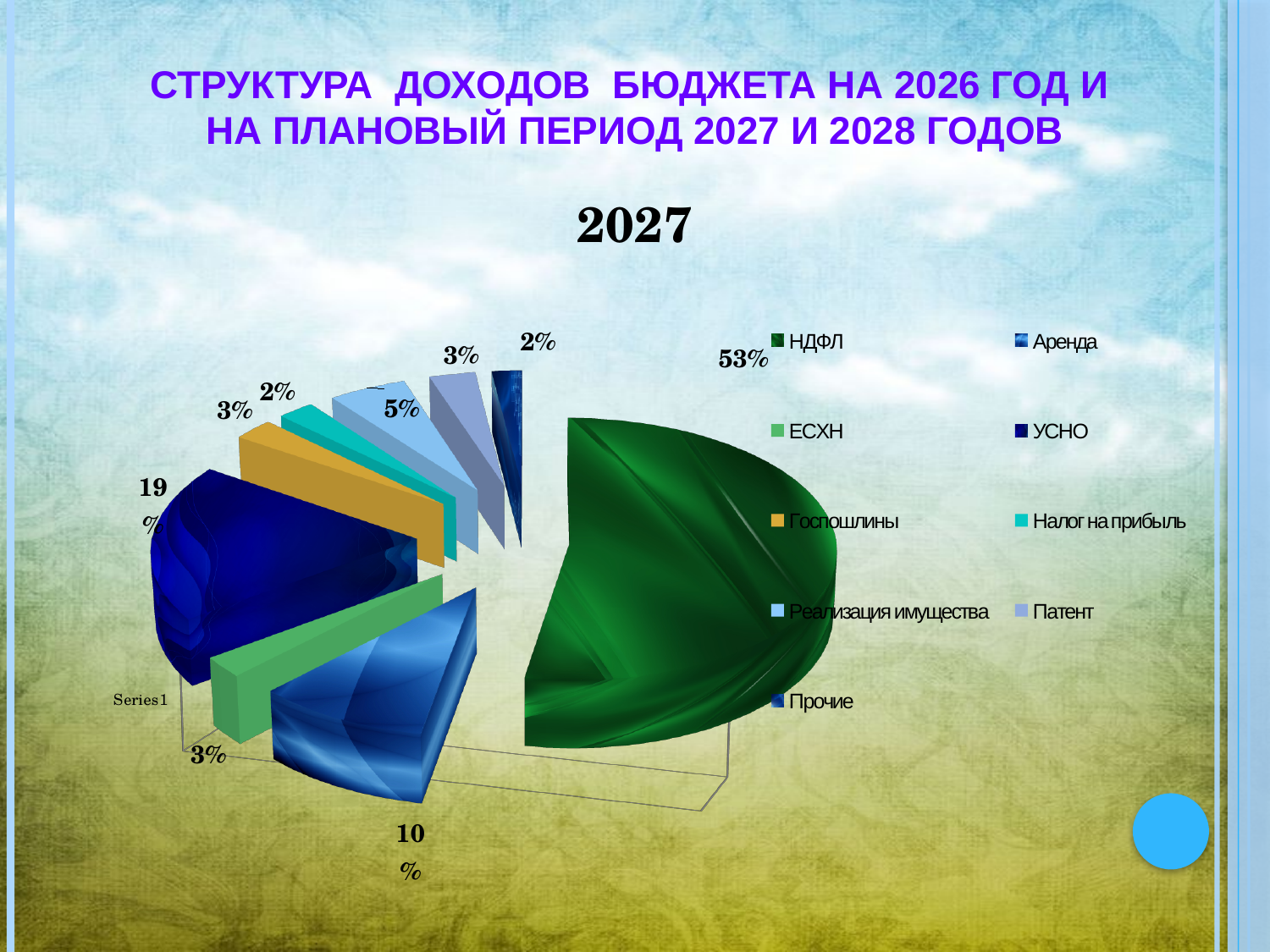

# Структура  доходов  бюджета на 2026 год и на плановый период 2027 и 2028 годов

[unsupported chart]

[unsupported chart]